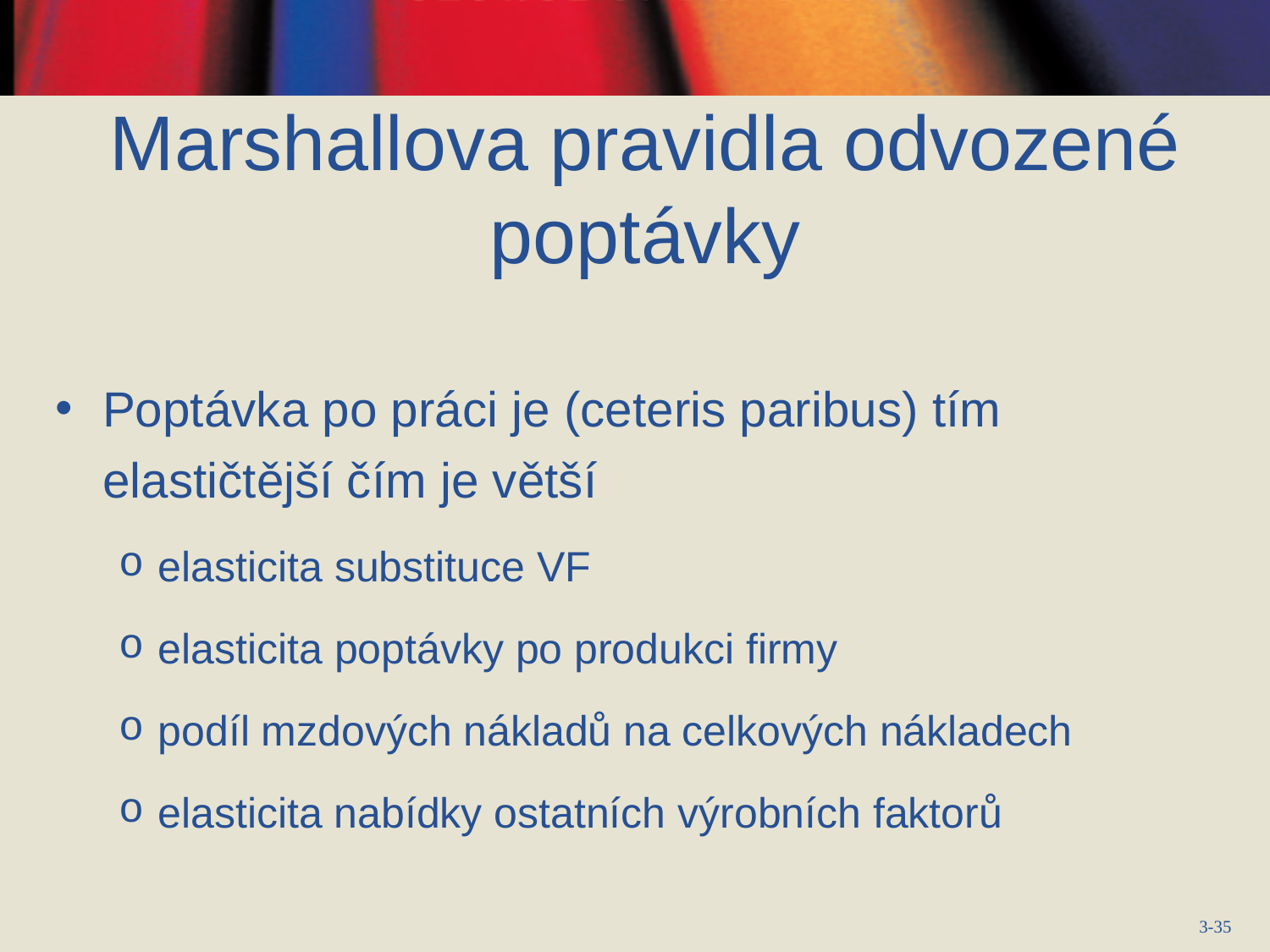

Marshallova pravidla odvozené poptávky
Poptávka po práci je (ceteris paribus) tím elastičtější čím je větší
elasticita substituce VF
elasticita poptávky po produkci firmy
podíl mzdových nákladů na celkových nákladech
elasticita nabídky ostatních výrobních faktorů